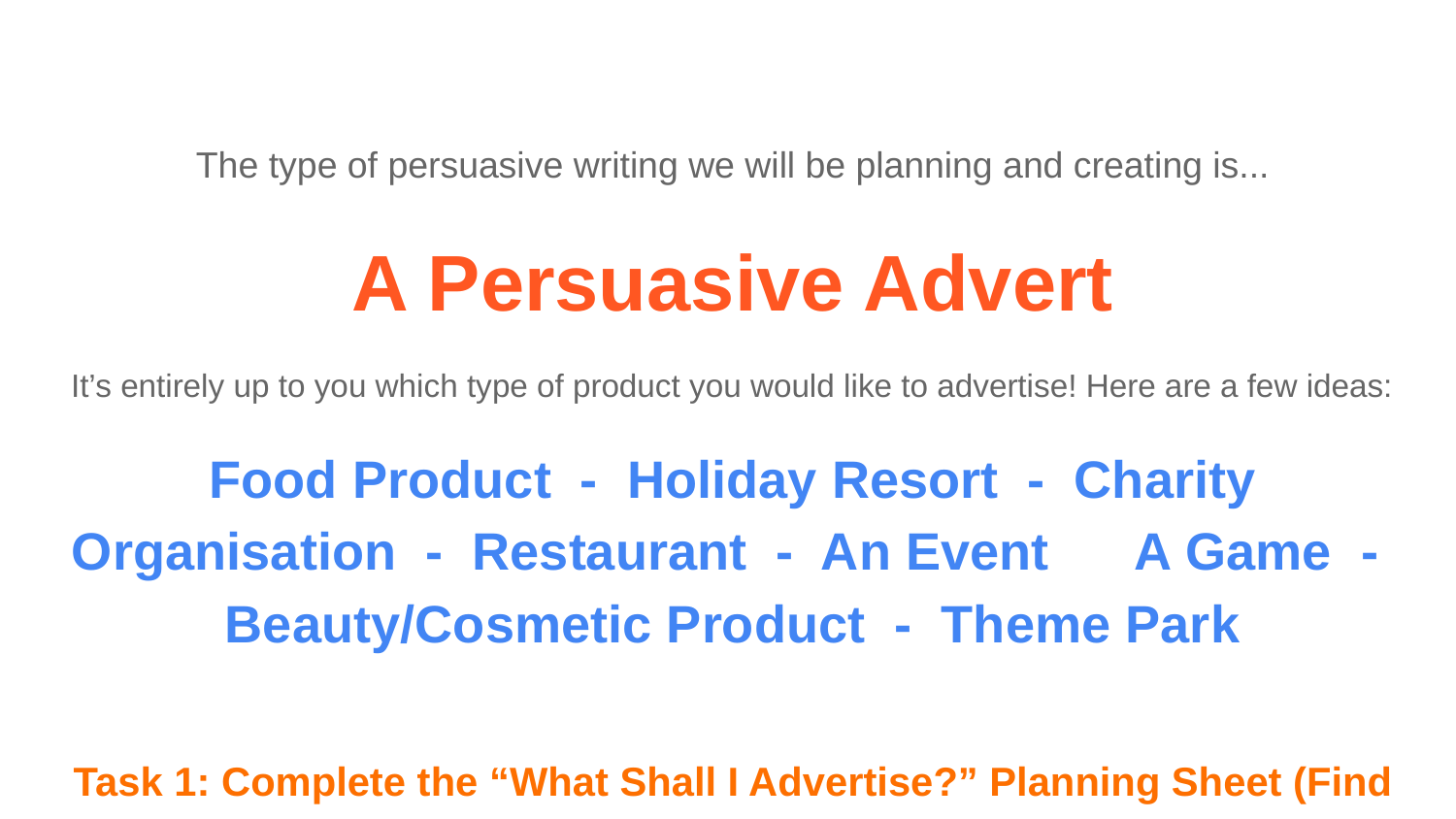

The type of persuasive writing we will be planning and creating is...
A Persuasive Advert
It’s entirely up to you which type of product you would like to advertise! Here are a few ideas:
Food Product  -  Holiday Resort  -  Charity Organisation  -  Restaurant  -  An Event      A Game  -  Beauty/Cosmetic Product  -  Theme Park

Task 1: Complete the “What Shall I Advertise?” Planning Sheet (Find the PDF on the school website along with this PowerPoint)